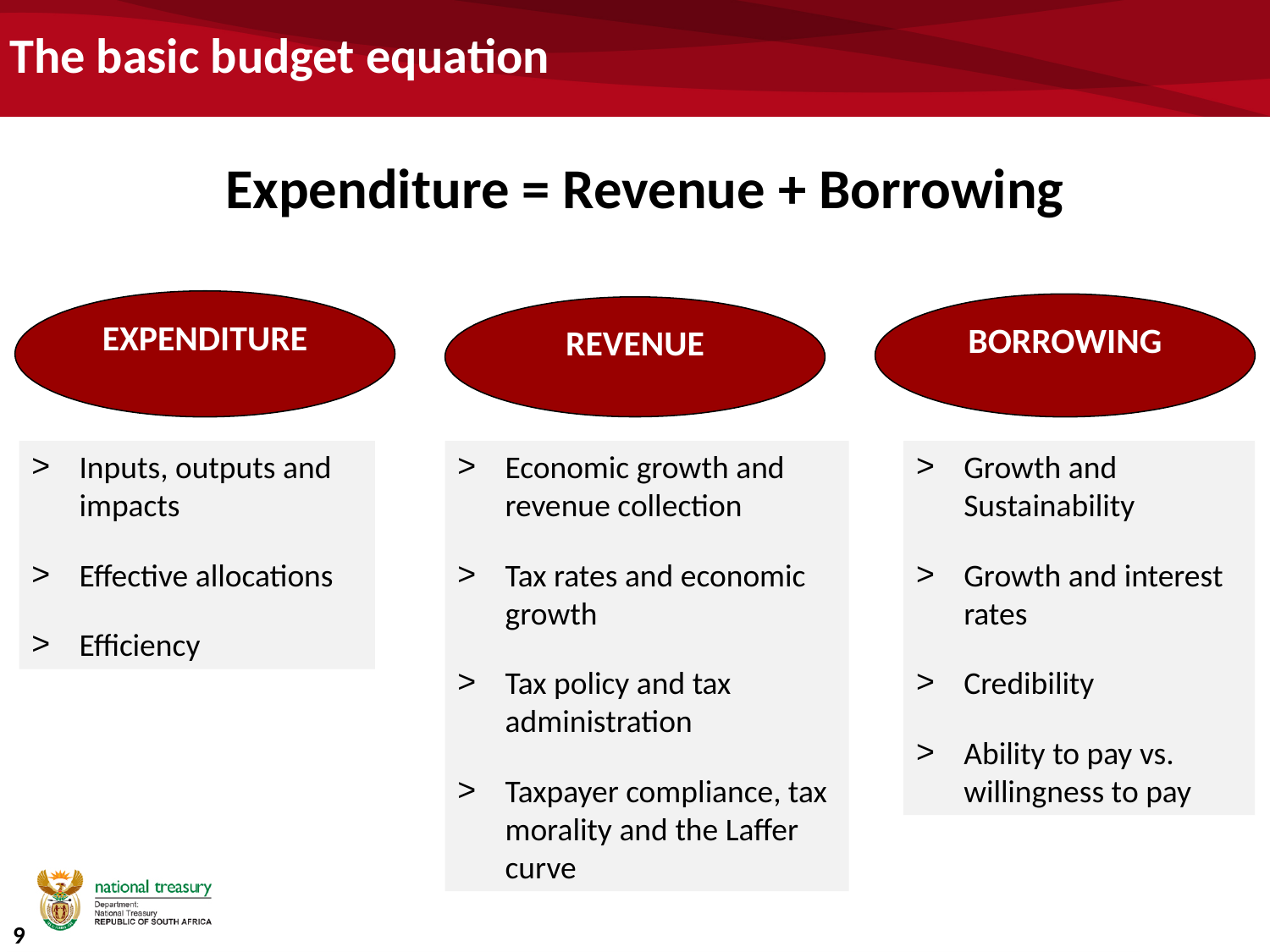

# The basic budget equation
Expenditure = Revenue + Borrowing
EXPENDITURE
BORROWING
REVENUE
Inputs, outputs and impacts
Effective allocations
Efficiency
Economic growth and revenue collection
Tax rates and economic growth
Tax policy and tax administration
Taxpayer compliance, tax morality and the Laffer curve
Growth and Sustainability
Growth and interest rates
Credibility
Ability to pay vs. willingness to pay
9